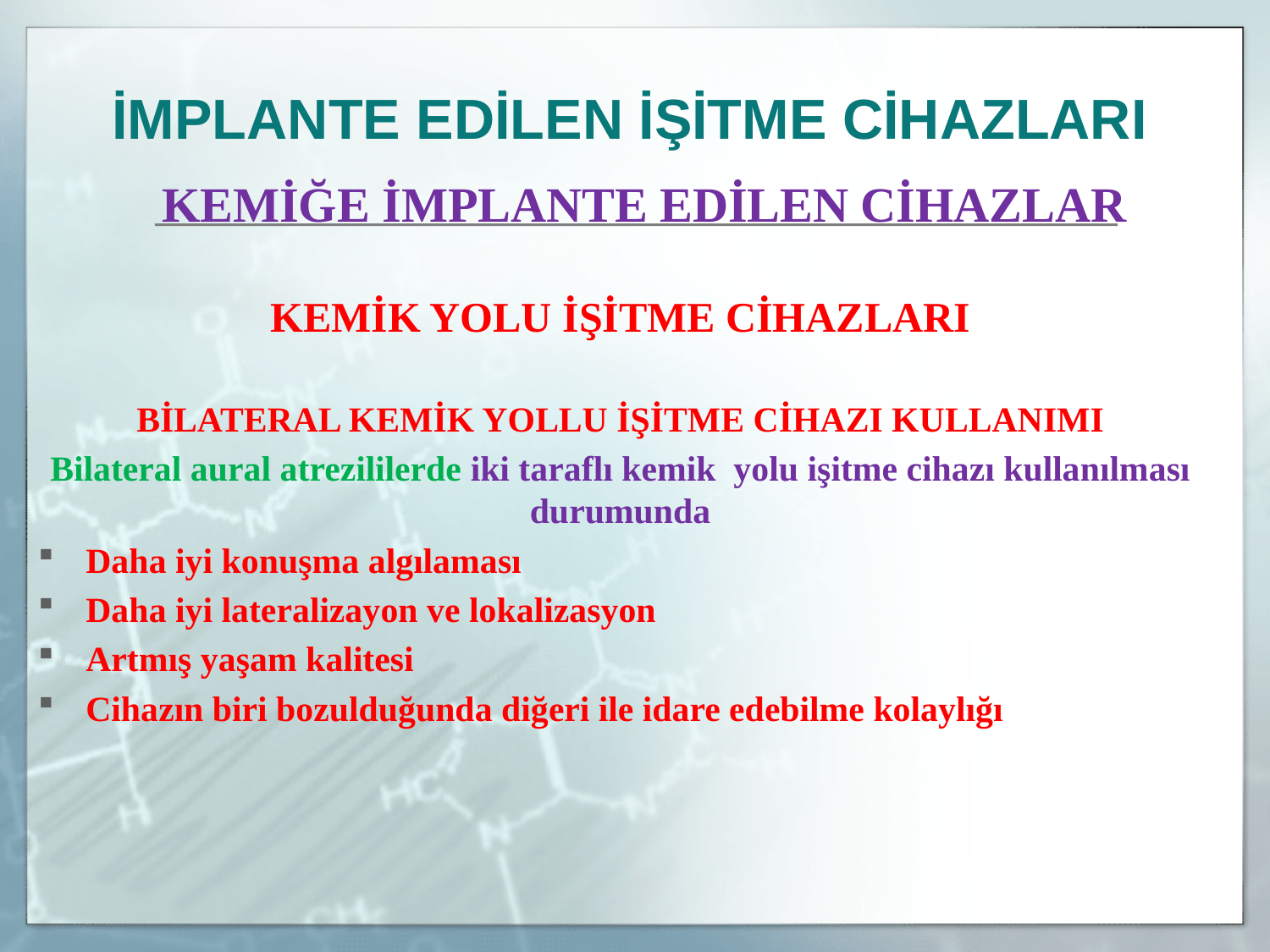

İMPLANTE EDİLEN İŞİTME CİHAZLARI
	KEMİĞE İMPLANTE EDİLEN CİHAZLAR

KEMİK YOLU İŞİTME CİHAZLARI

BİLATERAL KEMİK YOLLU İŞİTME CİHAZI KULLANIMI
Bilateral aural atrezililerde iki taraflı kemik  yolu işitme cihazı kullanılması durumunda
Daha iyi konuşma algılaması
Daha iyi lateralizayon ve lokalizasyon
Artmış yaşam kalitesi
Cihazın biri bozulduğunda diğeri ile idare edebilme kolaylığı